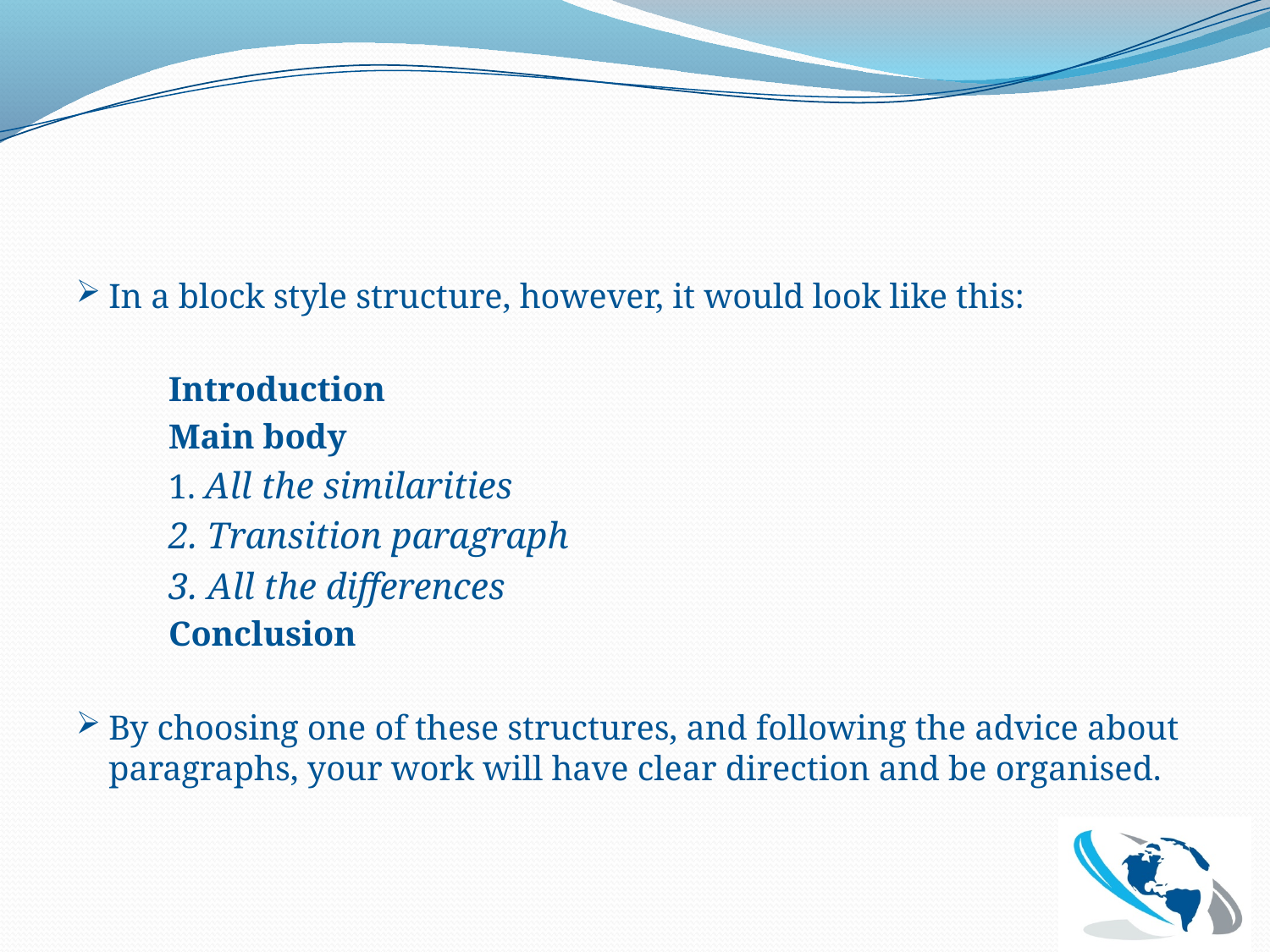

#
In a block style structure, however, it would look like this:

	Introduction
	Main body
	1. All the similarities
 	2. Transition paragraph
	3. All the differences
	Conclusion

By choosing one of these structures, and following the advice about paragraphs, your work will have clear direction and be organised.